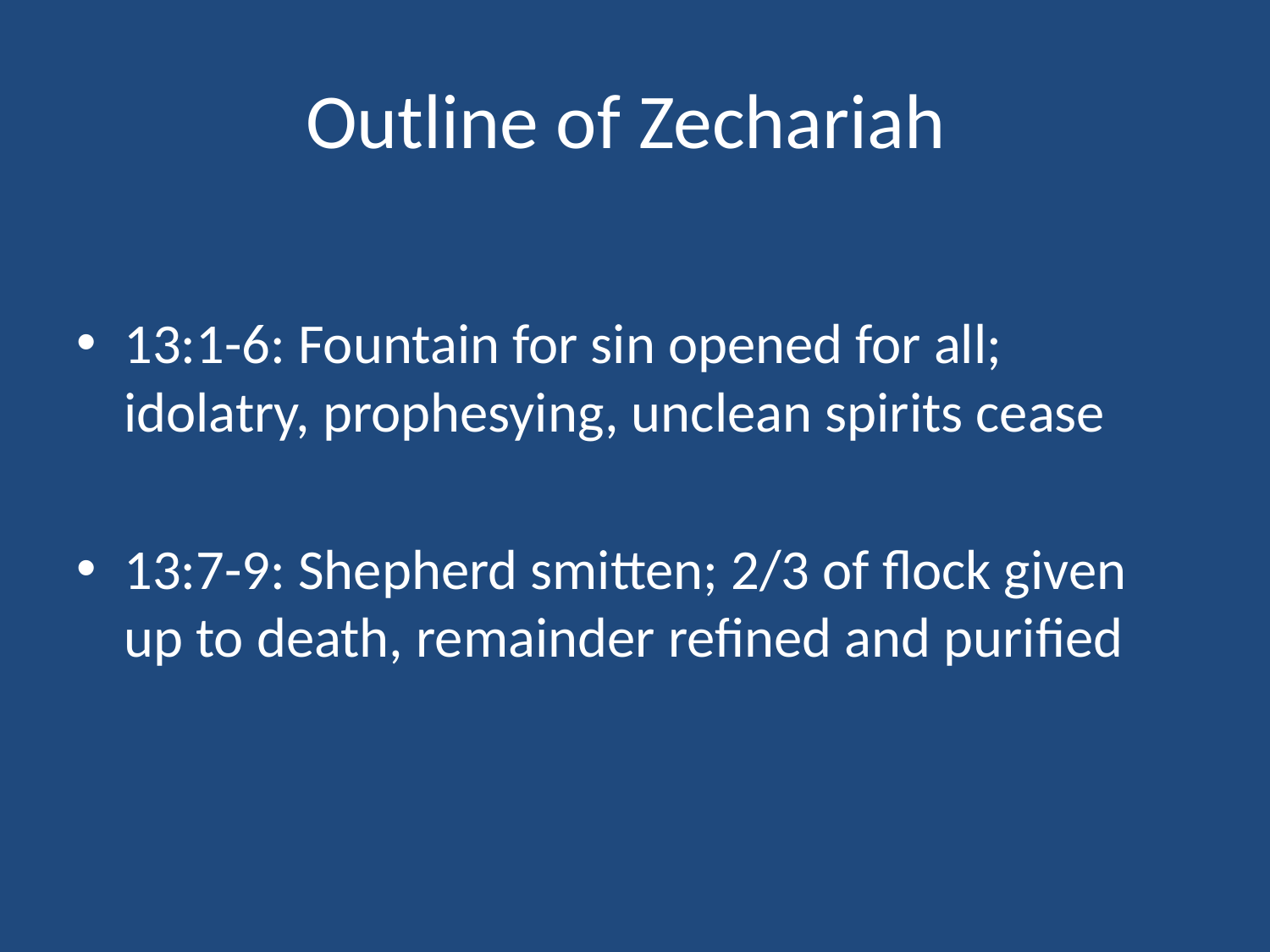

# Outline of Zechariah

13:1-6: Fountain for sin opened for all; idolatry, prophesying, unclean spirits cease

13:7-9: Shepherd smitten; 2/3 of flock given up to death, remainder refined and purified